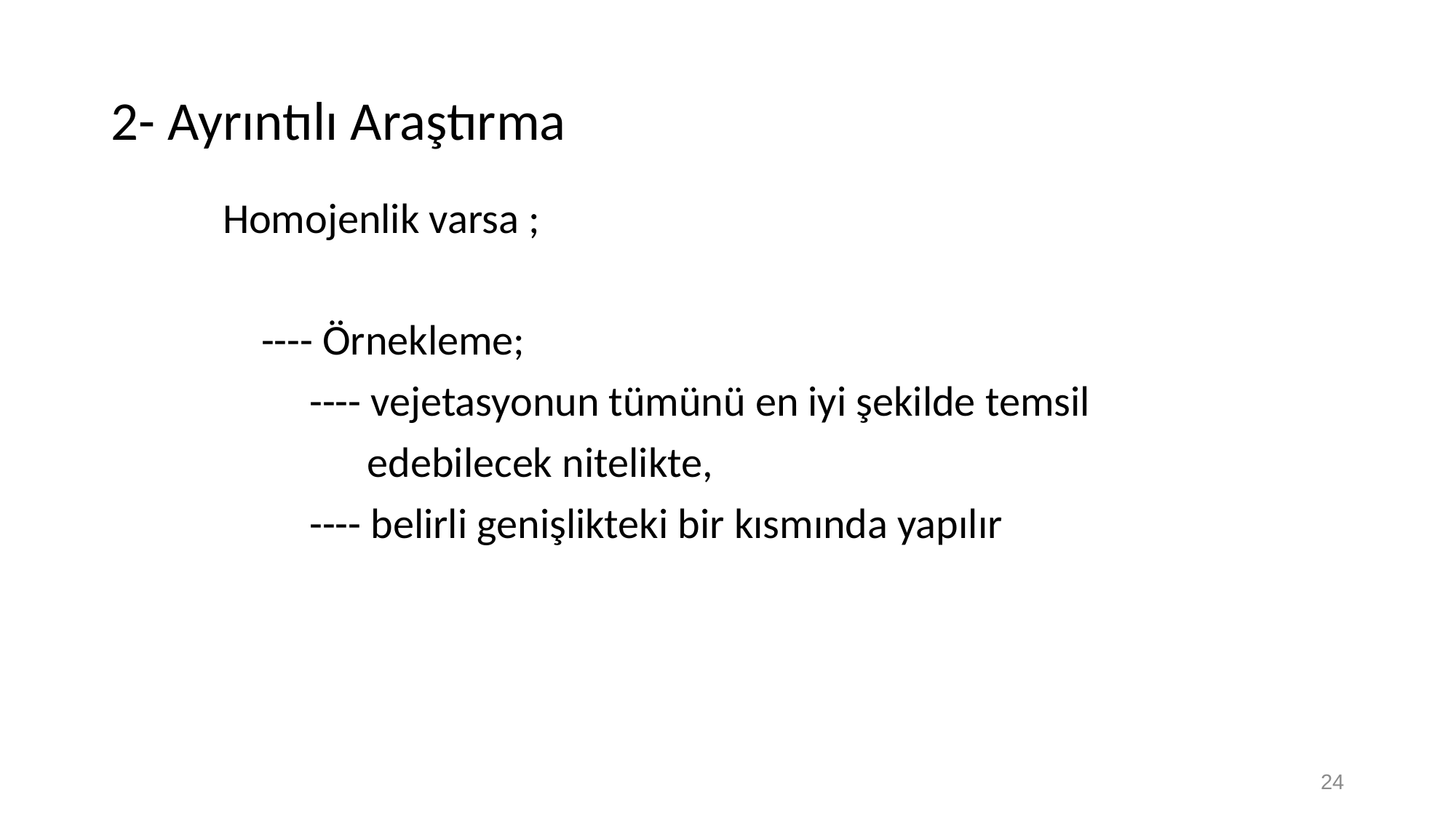

# 2- Ayrıntılı Araştırma
Homojenlik varsa ;

    ---- Örnekleme;
         ---- vejetasyonun tümünü en iyi şekilde temsil
               edebilecek nitelikte,
         ---- belirli genişlikteki bir kısmında yapılır

24